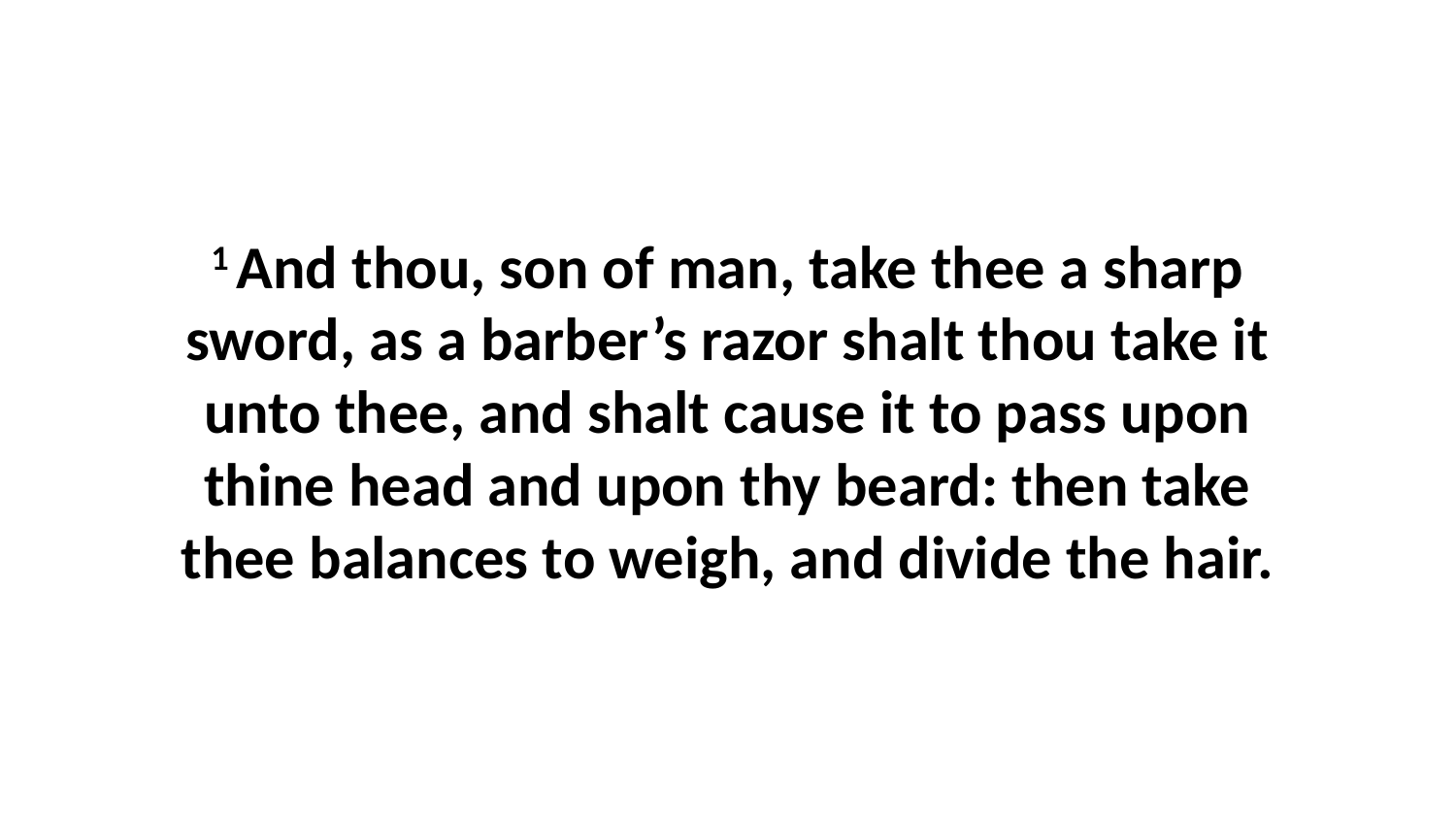

1 And thou, son of man, take thee a sharp sword, as a barber’s razor shalt thou take it unto thee, and shalt cause it to pass upon thine head and upon thy beard: then take thee balances to weigh, and divide the hair.